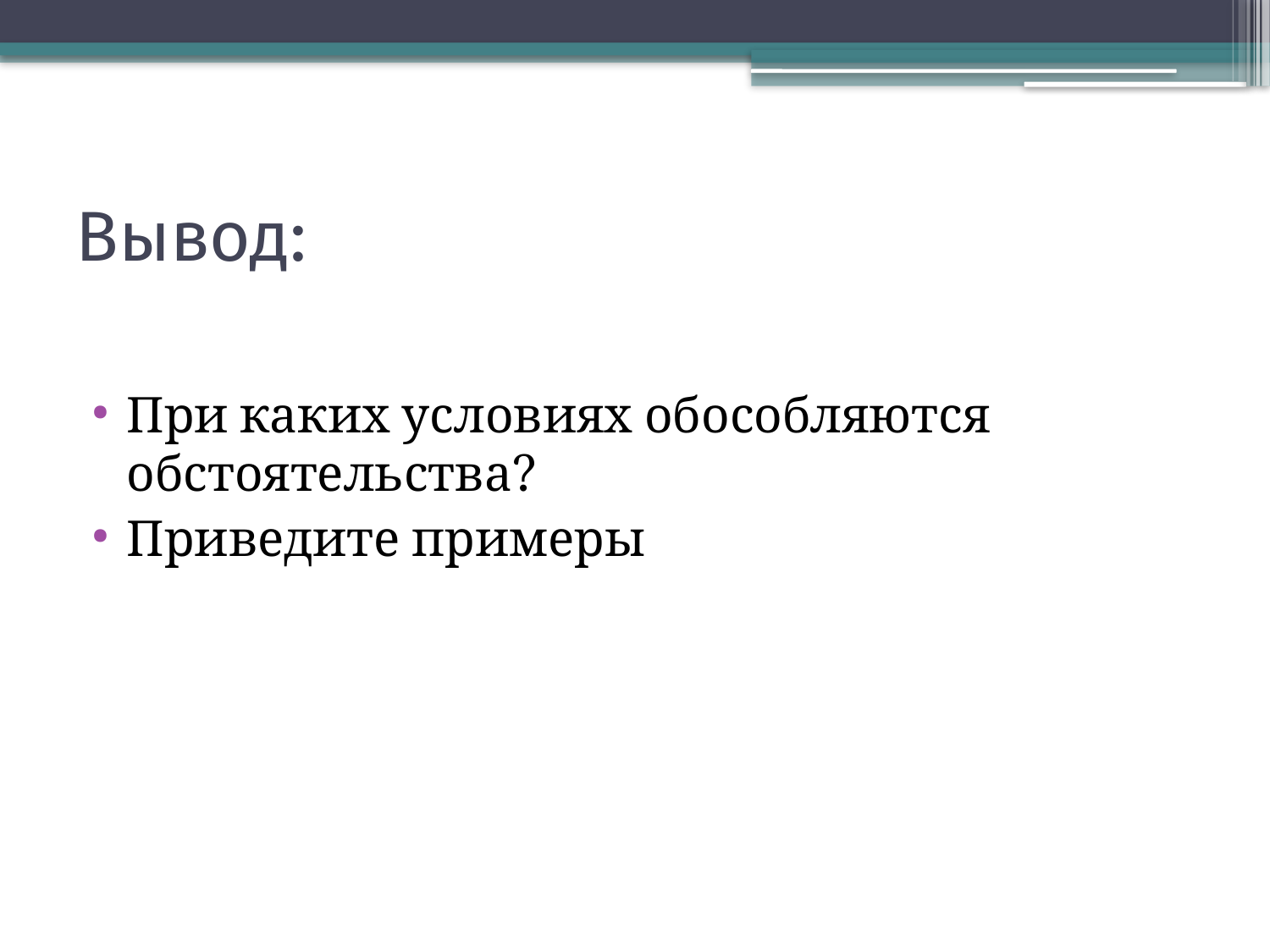

# Вывод:

При каких условиях обособляются обстоятельства?
Приведите примеры